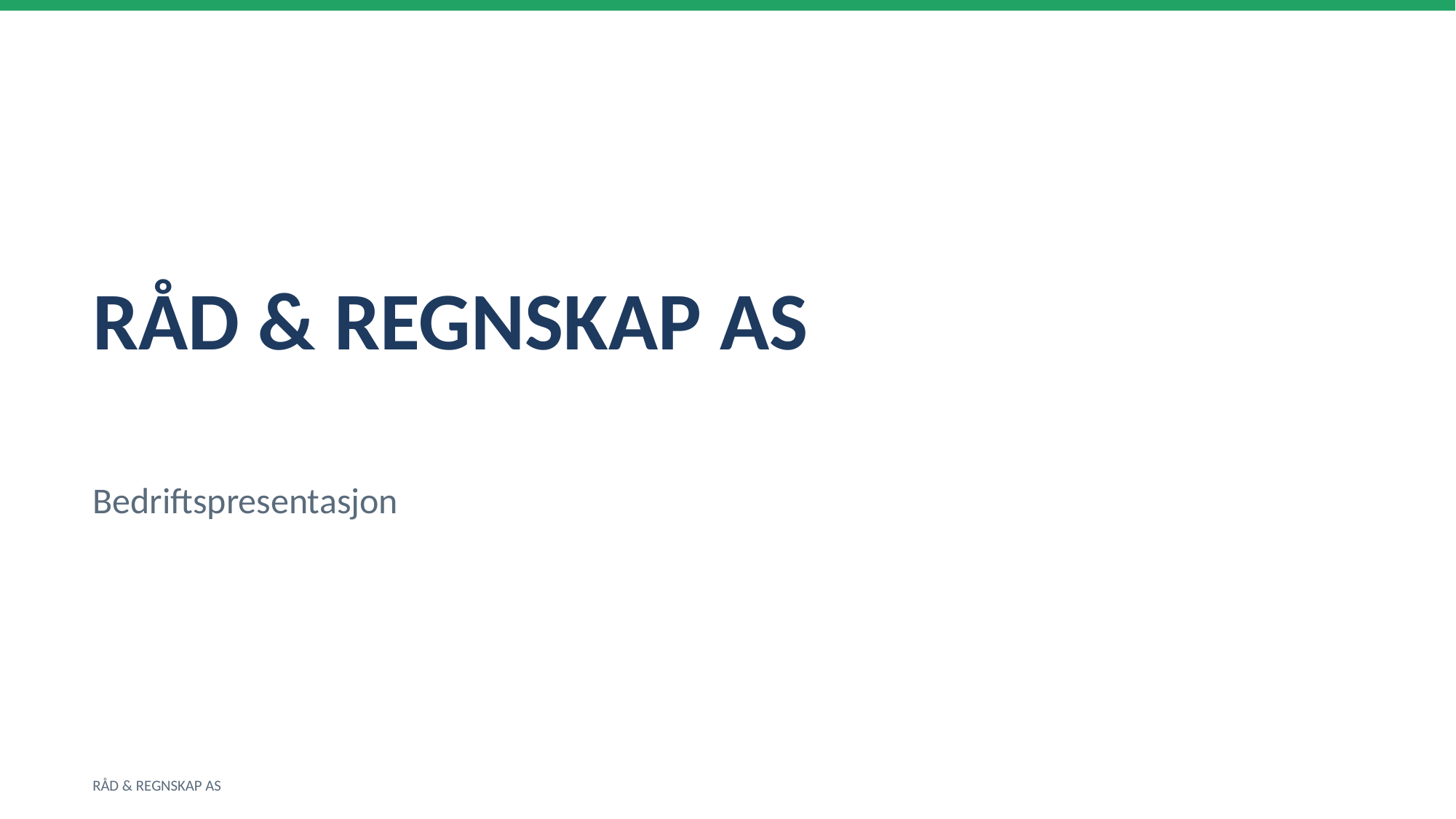

RÅD & REGNSKAP AS
Bedriftspresentasjon
RÅD & REGNSKAP AS